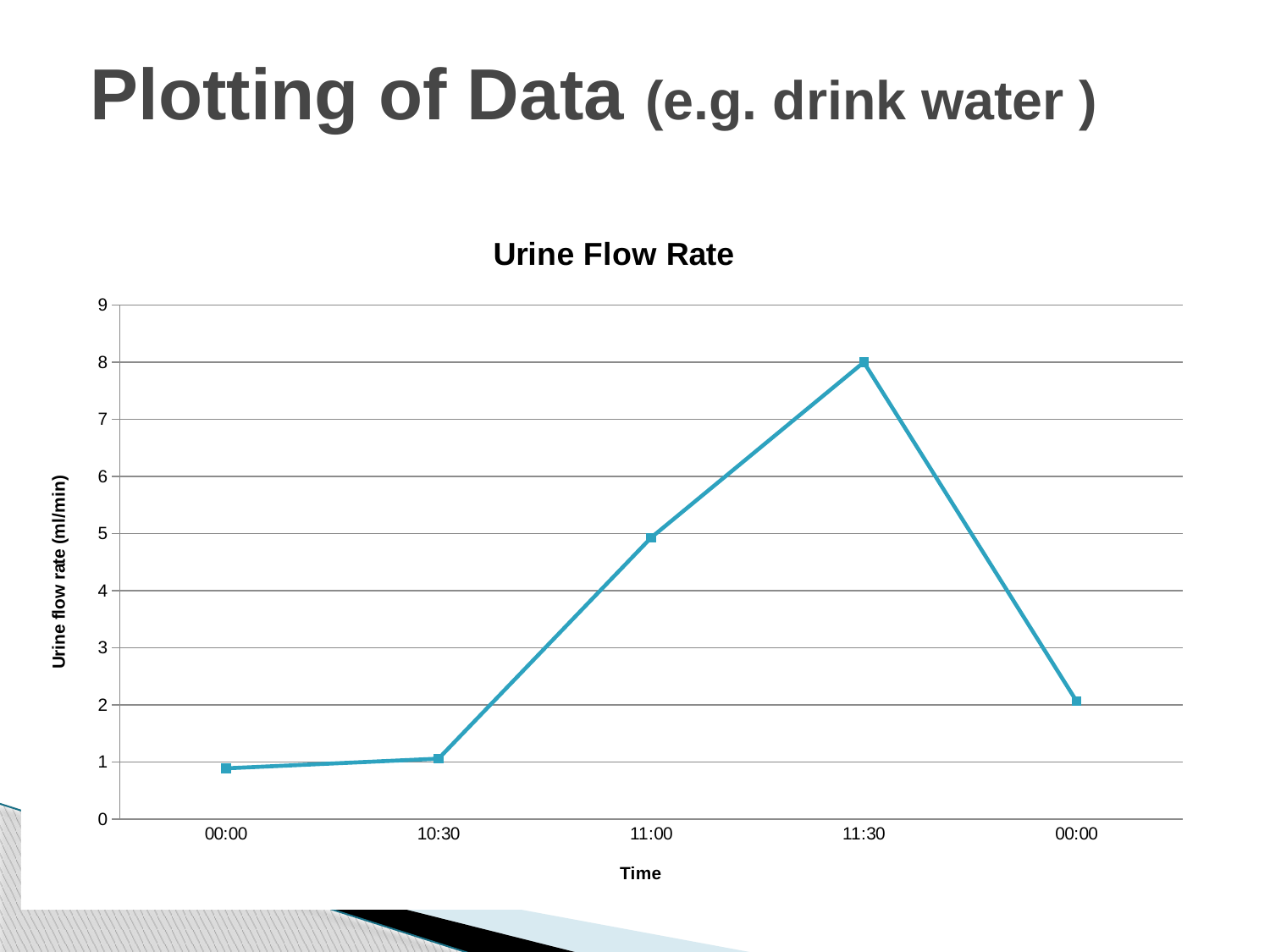

# Plotting of Data (e.g. drink water )

### Chart: Urine Flow Rate

| Category |  |
|---|---|
| 10 | 0.8900000000000015 |
| 0.43750000000000105 | 1.06 |
| 0.45833333333333326 | 4.930000000000002 |
| 0.47916666666666802 | 8.0 |
| 12 | 2.07 |